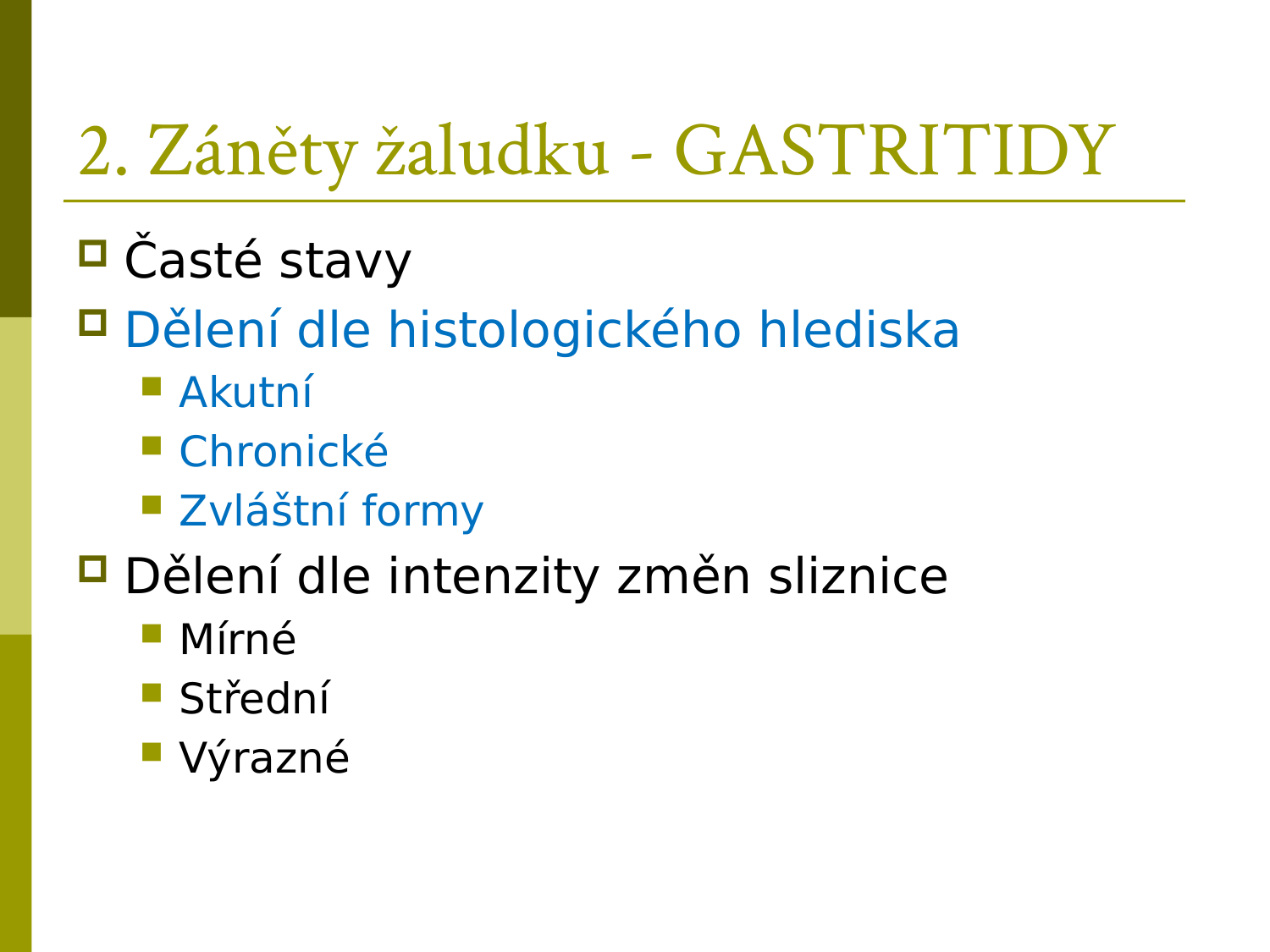

# 2. Záněty žaludku - GASTRITIDY
Časté stavy
Dělení dle histologického hlediska
Akutní
Chronické
Zvláštní formy
Dělení dle intenzity změn sliznice
Mírné
Střední
Výrazné